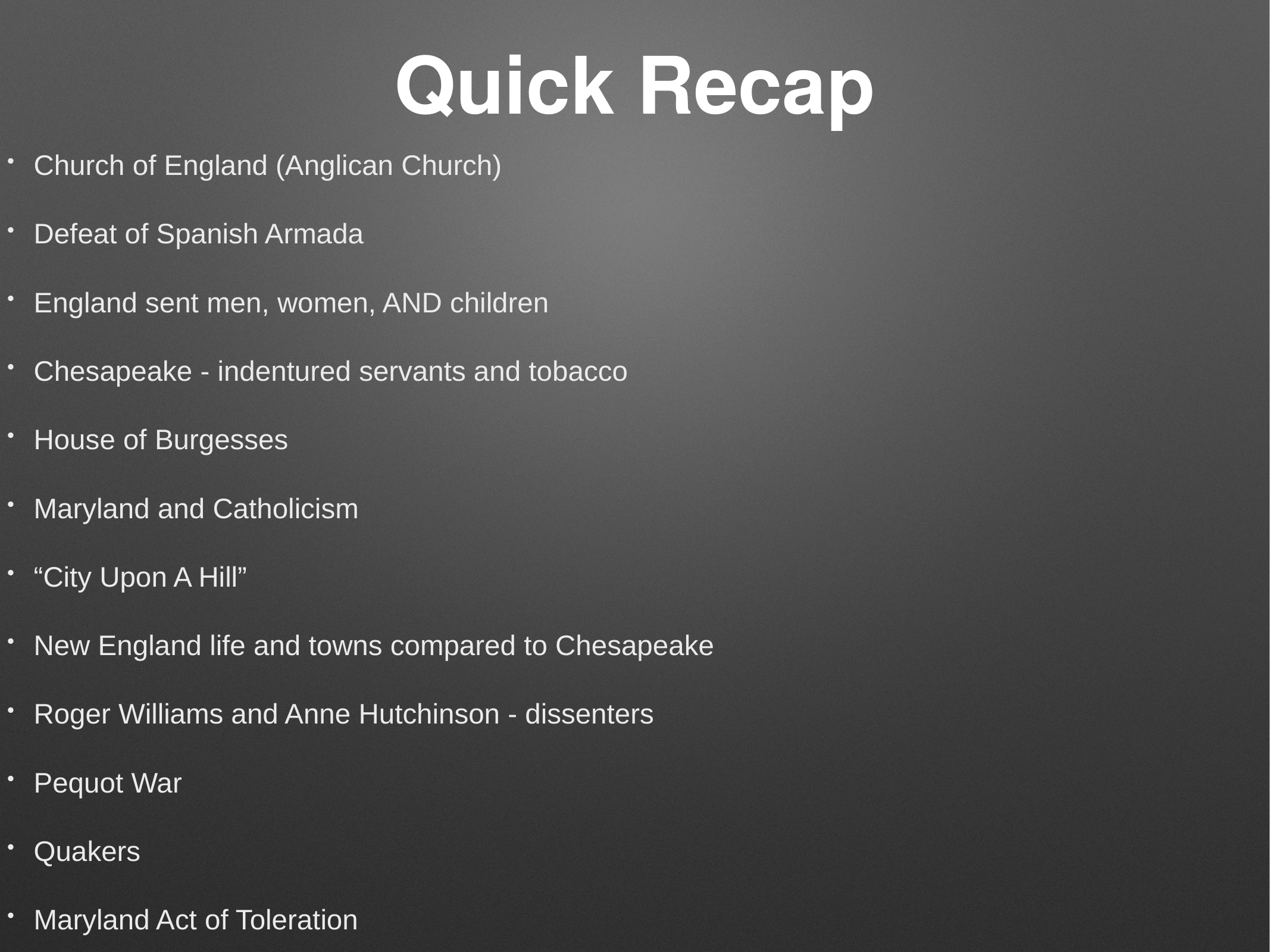

# Quick Recap
Church of England (Anglican Church)
Defeat of Spanish Armada
England sent men, women, AND children
Chesapeake - indentured servants and tobacco
House of Burgesses
Maryland and Catholicism
“City Upon A Hill”
New England life and towns compared to Chesapeake
Roger Williams and Anne Hutchinson - dissenters
Pequot War
Quakers
Maryland Act of Toleration